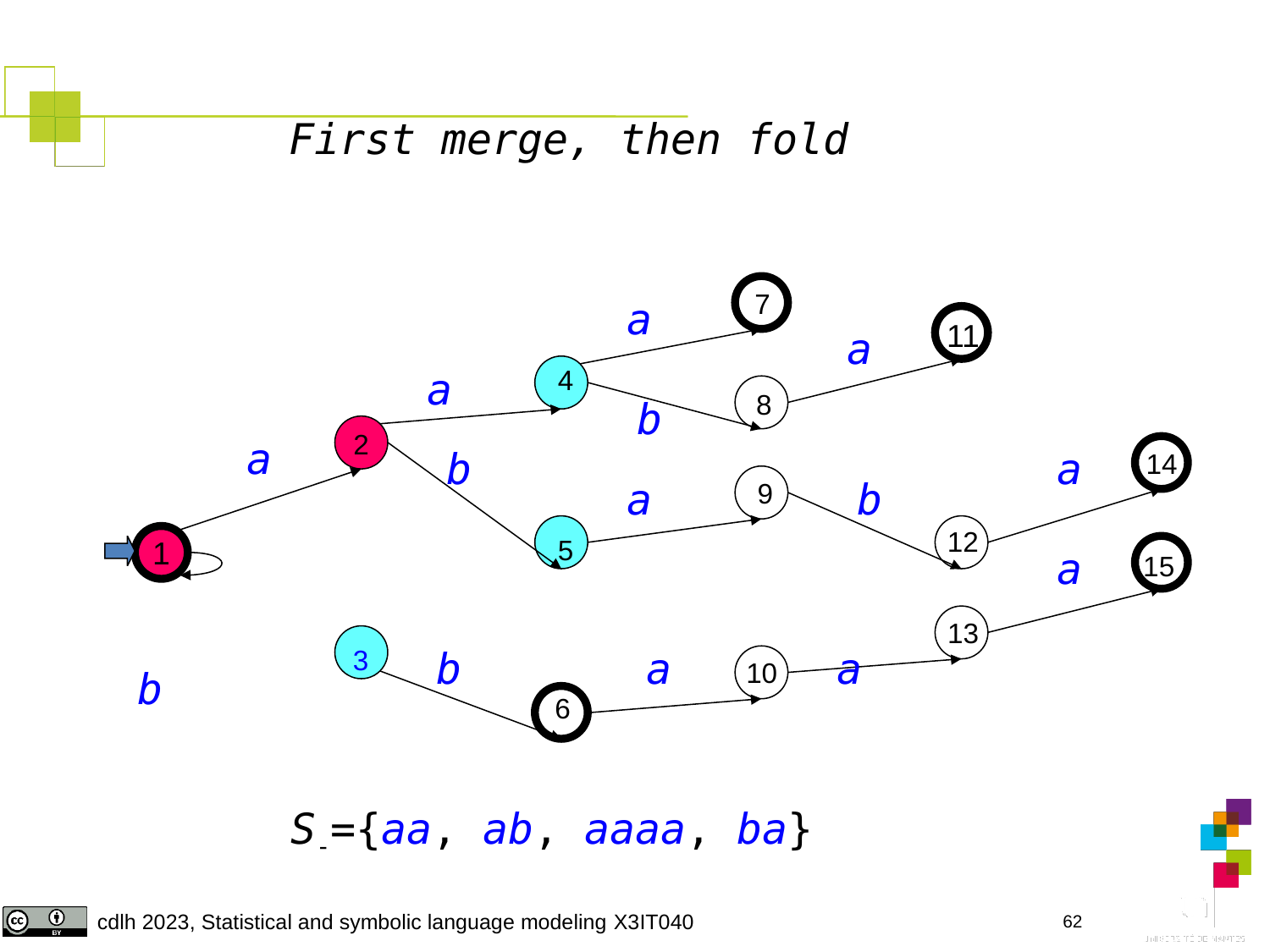

First merge, then fold

7
a

11
a
a

4

8
b

2
a
b
a

14
a

b
9

12
1
5

a

15

13

3
b
a
a

10
b
6

S-={aa, ab, aaaa, ba}
62